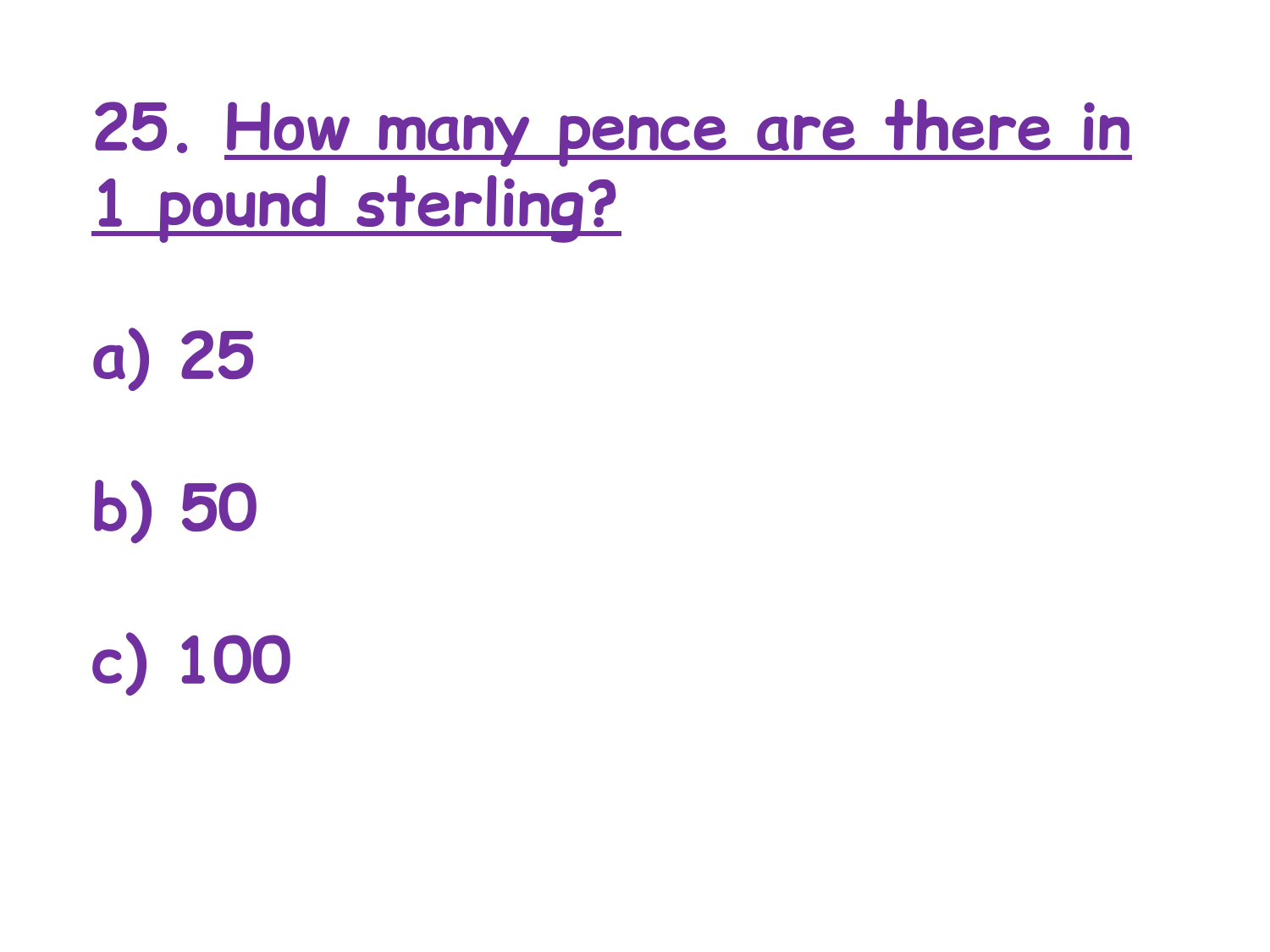

25. How many pence are there in 1 pound sterling?

 25

 50

 100